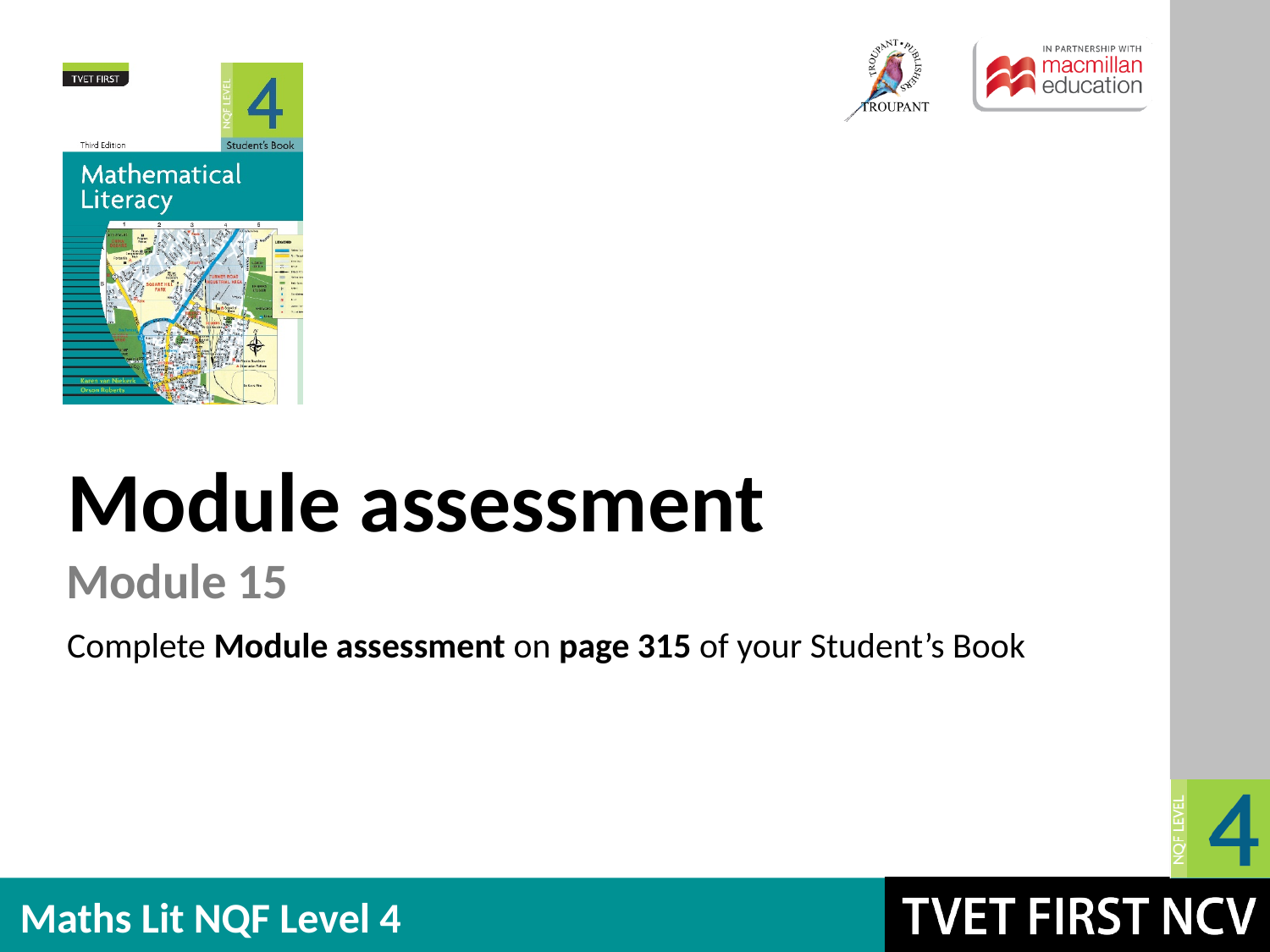

Module assessment
Module 15
Complete Module assessment on page 315 of your Student’s Book